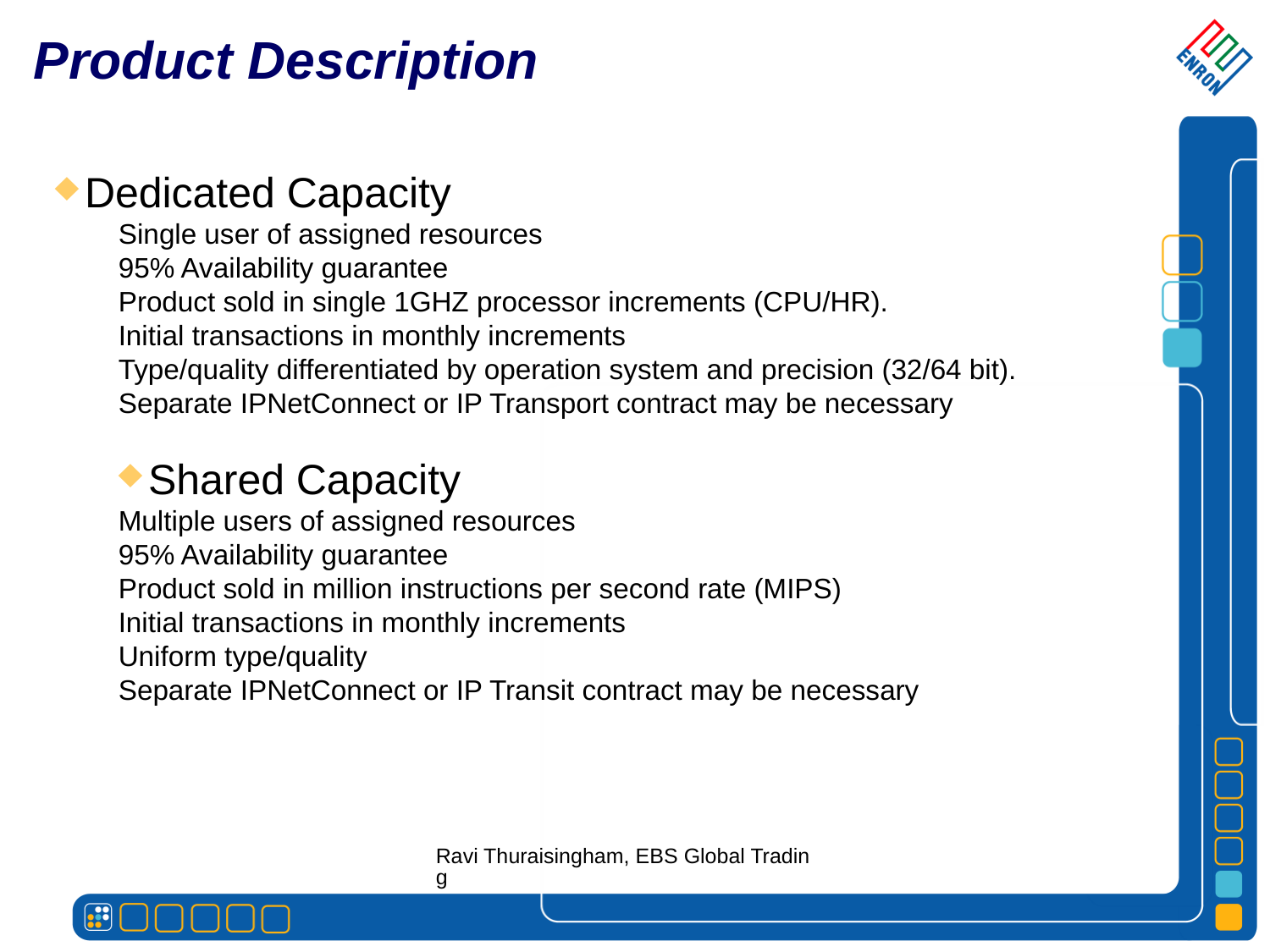

Product Description
Dedicated Capacity
Single user of assigned resources
95% Availability guarantee
Product sold in single 1GHZ processor increments (CPU/HR).
Initial transactions in monthly increments
Type/quality differentiated by operation system and precision (32/64 bit).
Separate IPNetConnect or IP Transport contract may be necessary

Shared Capacity
Multiple users of assigned resources
95% Availability guarantee
Product sold in million instructions per second rate (MIPS)
Initial transactions in monthly increments
Uniform type/quality
Separate IPNetConnect or IP Transit contract may be necessary

Ravi Thuraisingham, EBS Global Trading